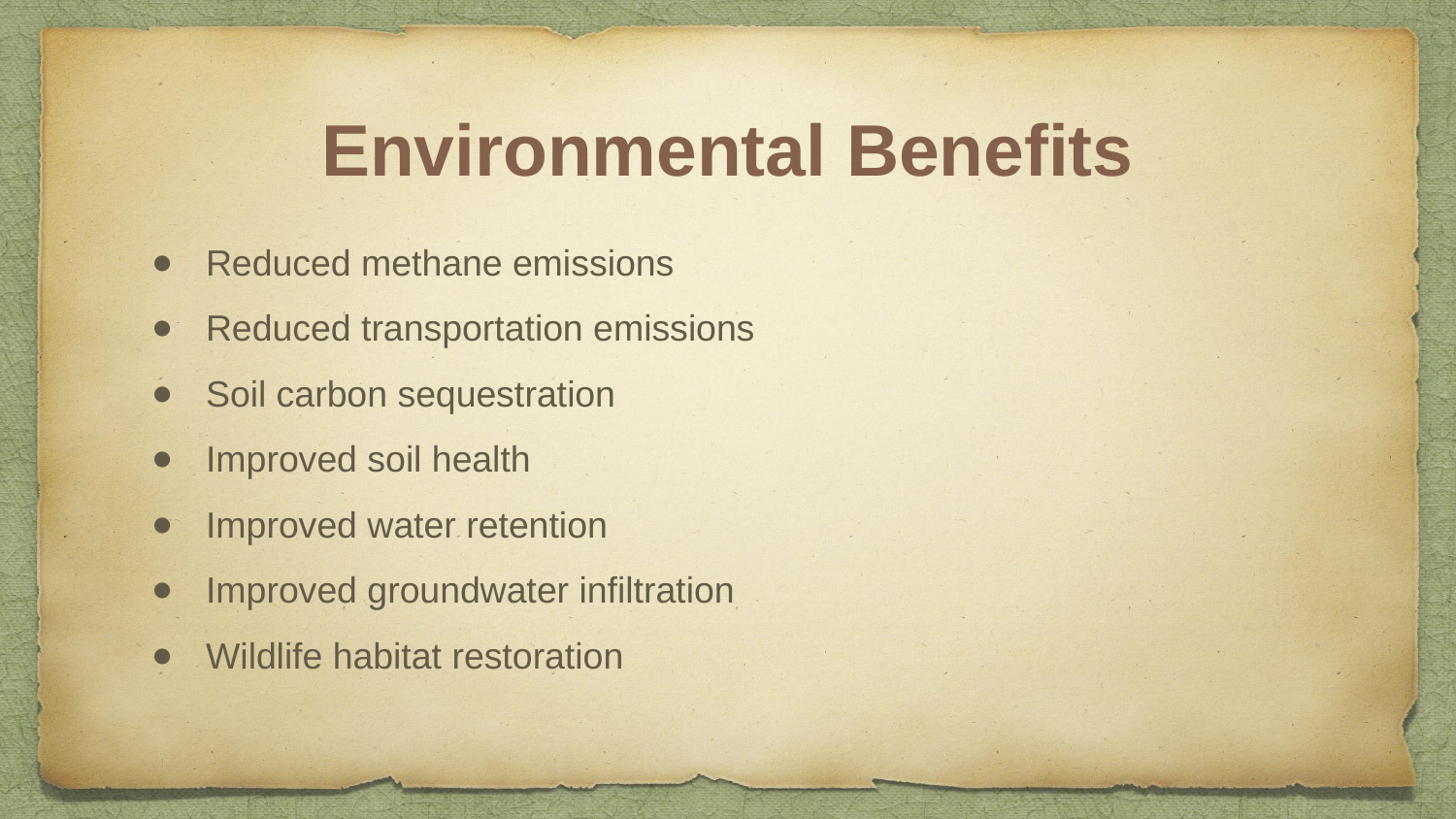

# Environmental Benefits
Reduced methane emissions
Reduced transportation emissions
Soil carbon sequestration
Improved soil health
Improved water retention
Improved groundwater infiltration
Wildlife habitat restoration